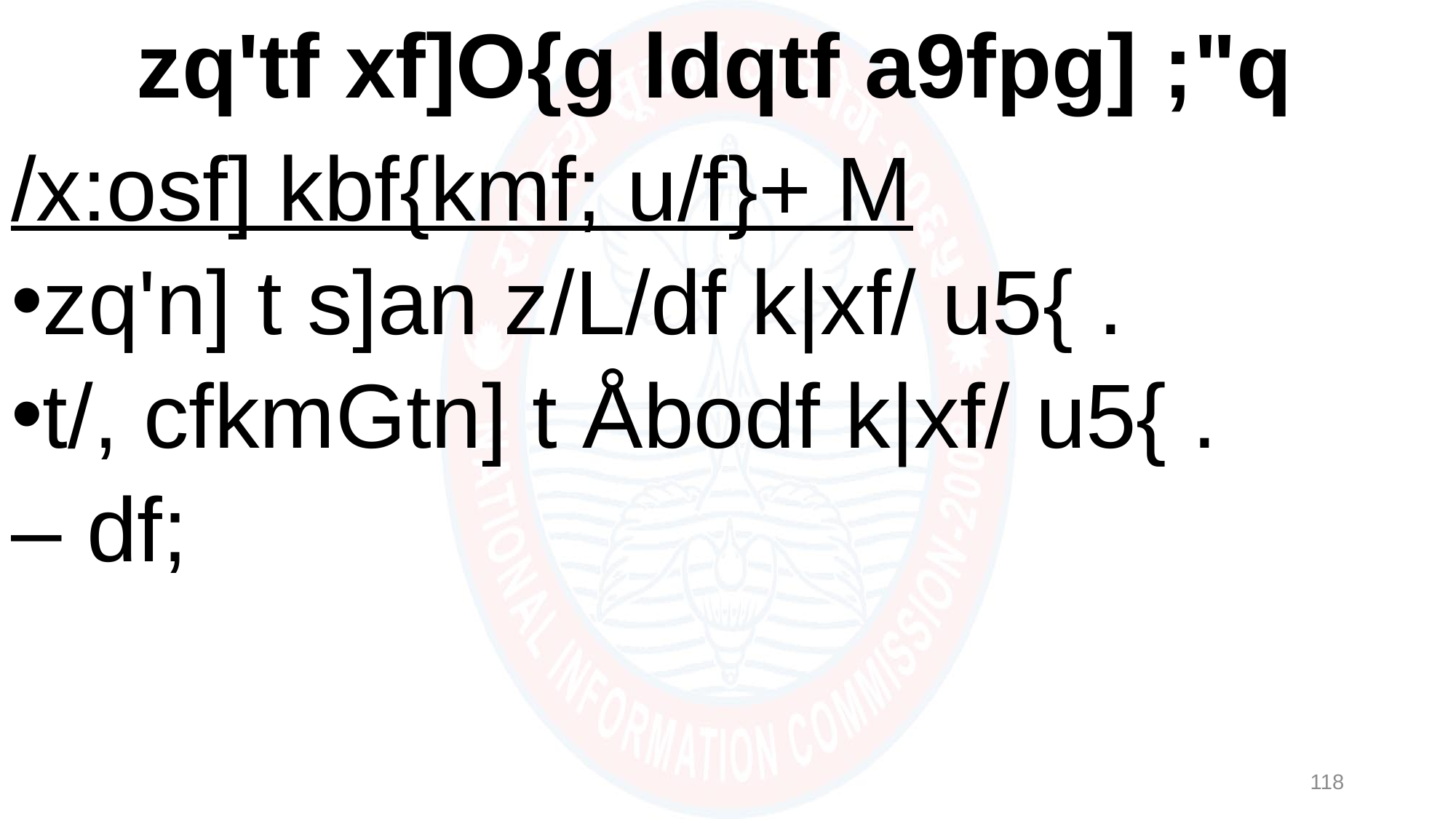

# zq'tf xf]O{g ldqtf a9fpg] ;"q
/x:osf] kbf{kmf; u/f}+ M
zq'n] t s]an z/L/df k|xf/ u5{ .
t/, cfkmGtn] t Åbodf k|xf/ u5{ .
– df;
118